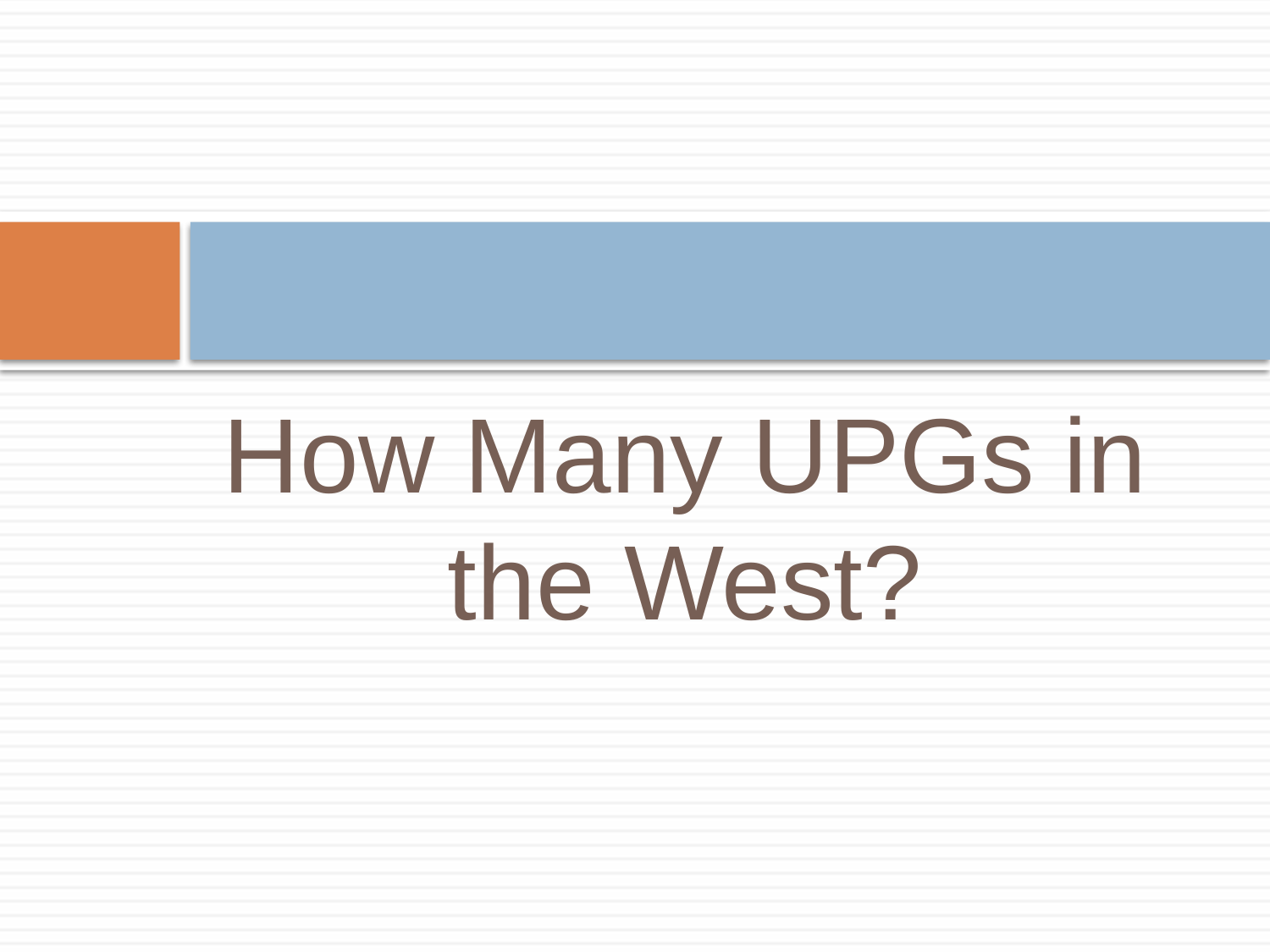

#
How Many UPGs in the West?